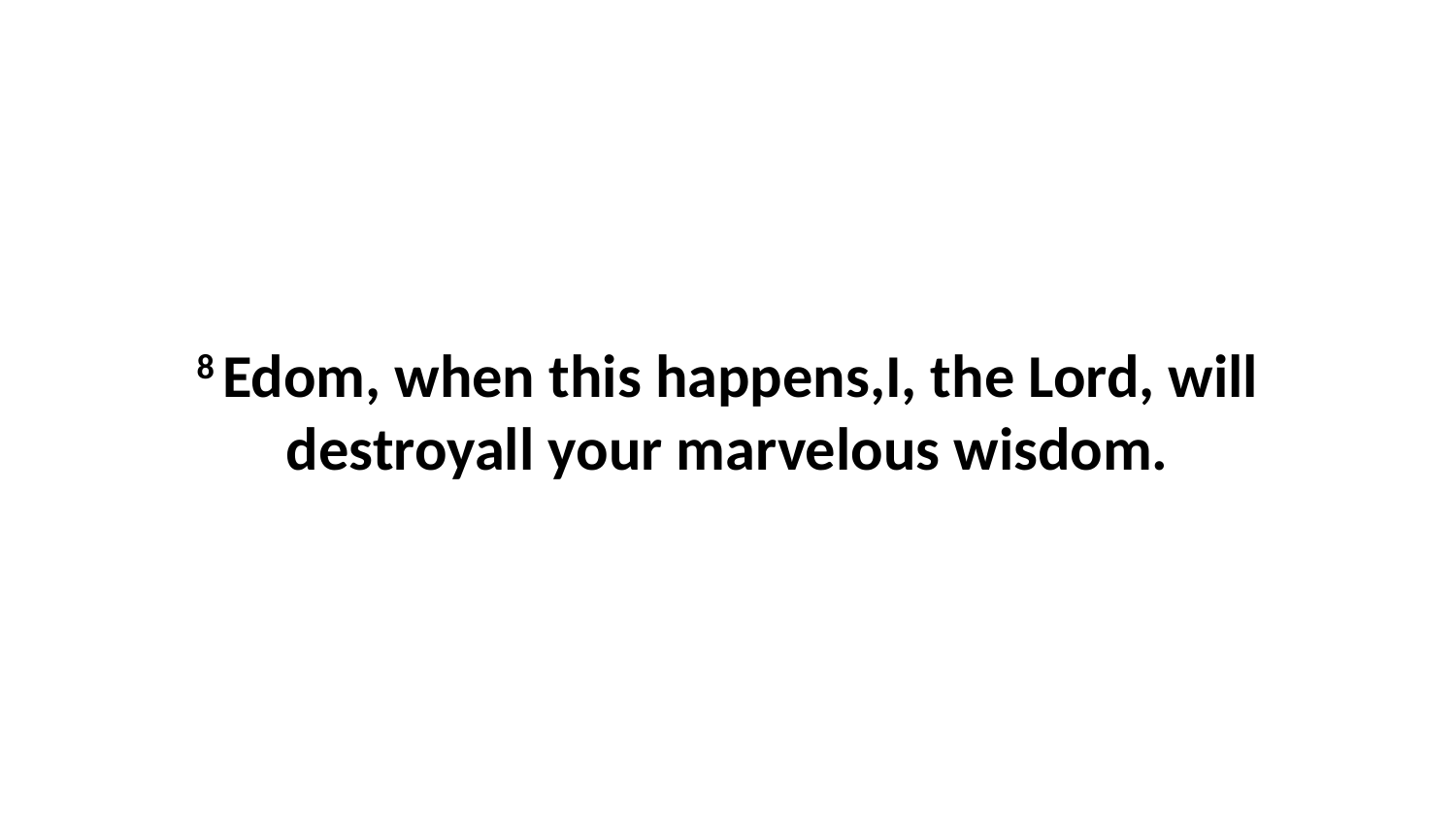

8 Edom, when this happens,I, the Lord, will destroyall your marvelous wisdom.